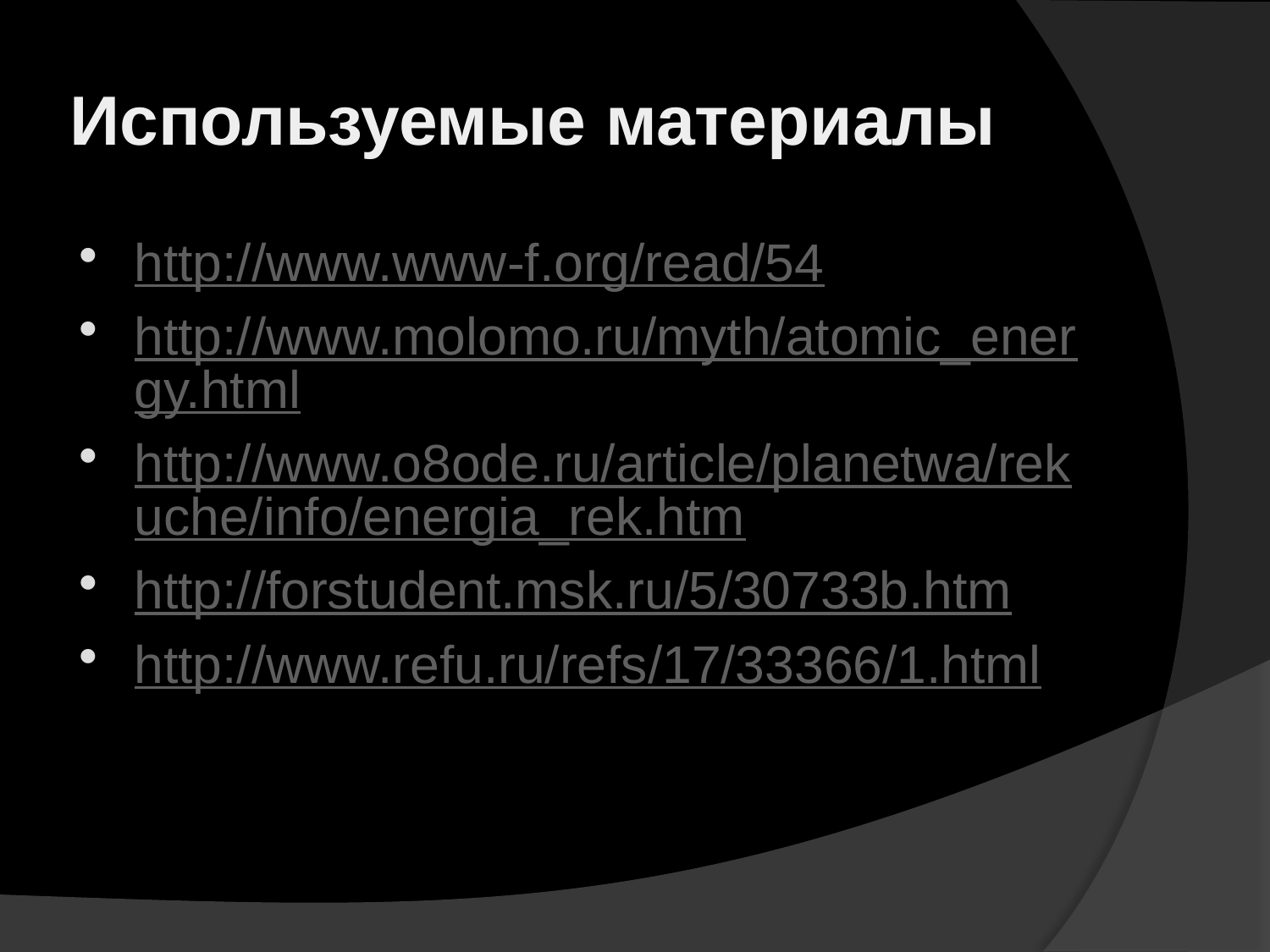

# Используемые материалы
http://www.www-f.org/read/54
http://www.molomo.ru/myth/atomic_energy.html
http://www.o8ode.ru/article/planetwa/rekuche/info/energia_rek.htm
http://forstudent.msk.ru/5/30733b.htm
http://www.refu.ru/refs/17/33366/1.html